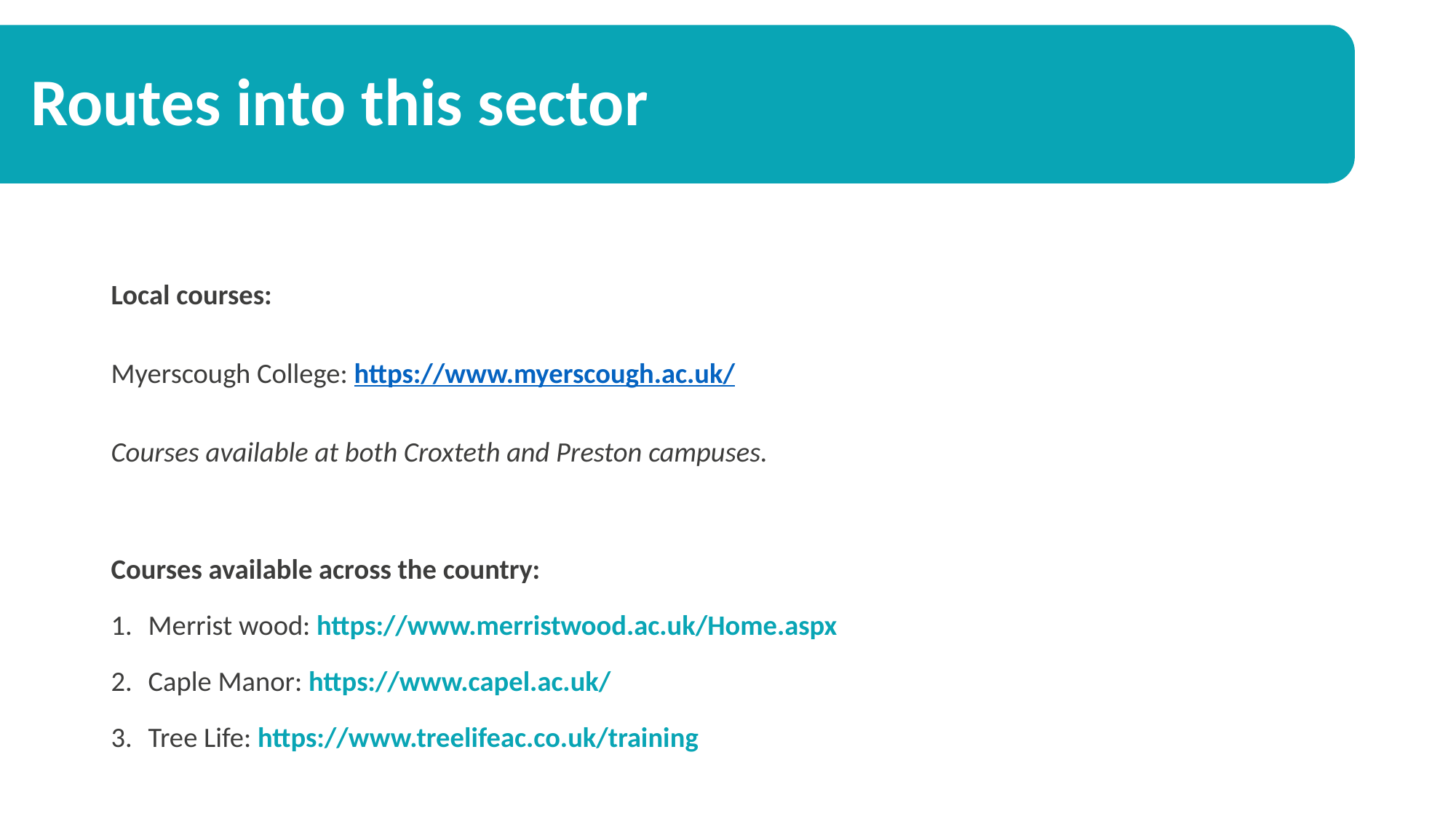

Routes into this sector
Routes into this sector

Local courses:

Myerscough College: https://www.myerscough.ac.uk/

Courses available at both Croxteth and Preston campuses.

Courses available across the country:
Merrist wood: https://www.merristwood.ac.uk/Home.aspx
Caple Manor: https://www.capel.ac.uk/
Tree Life: https://www.treelifeac.co.uk/training